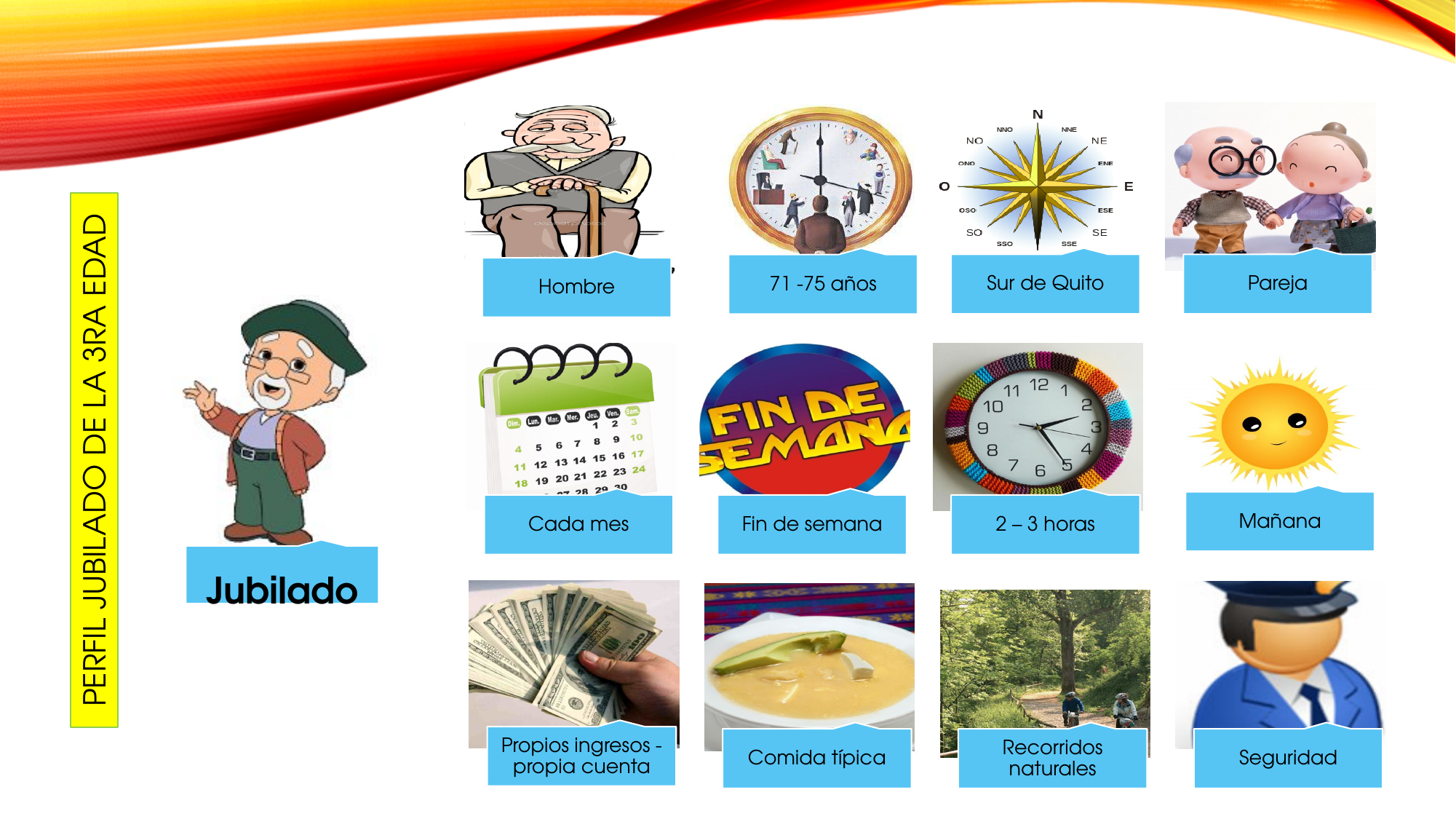

Jubilado
Pareja
Hombre
Sur de Quito
Propios ingresos - propia cuenta
71 -75 años
Cada mes
Fin de semana
2 – 3 horas
Mañana
Comida típica
Recorridos naturales
Seguridad
PERFIL JUBILADO DE LA 3RA EDAD